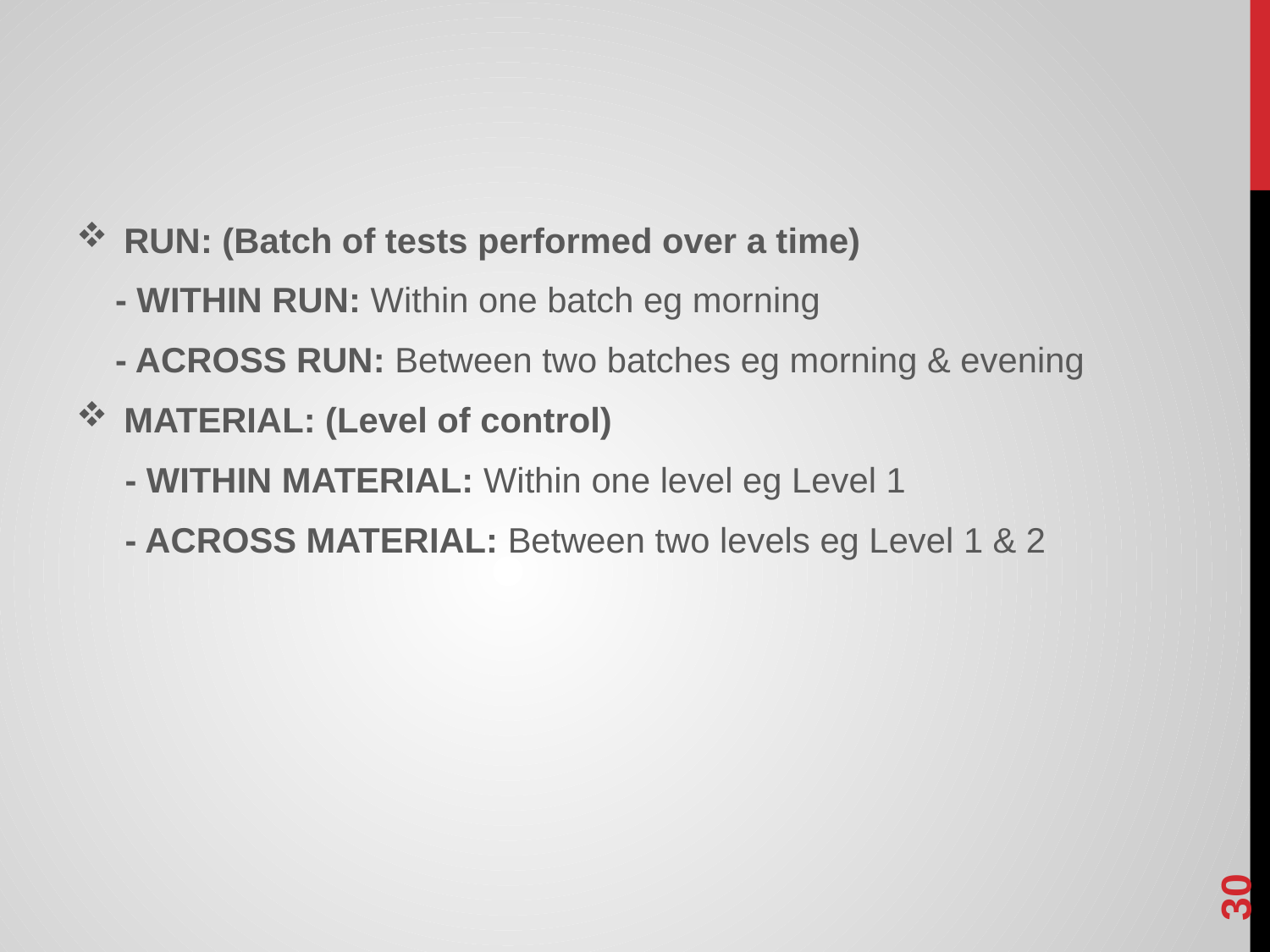

#
RUN: (Batch of tests performed over a time)
    - WITHIN RUN: Within one batch eg morning
    - ACROSS RUN: Between two batches eg morning & evening
MATERIAL: (Level of control)
     - WITHIN MATERIAL: Within one level eg Level 1
     - ACROSS MATERIAL: Between two levels eg Level 1 & 2
30